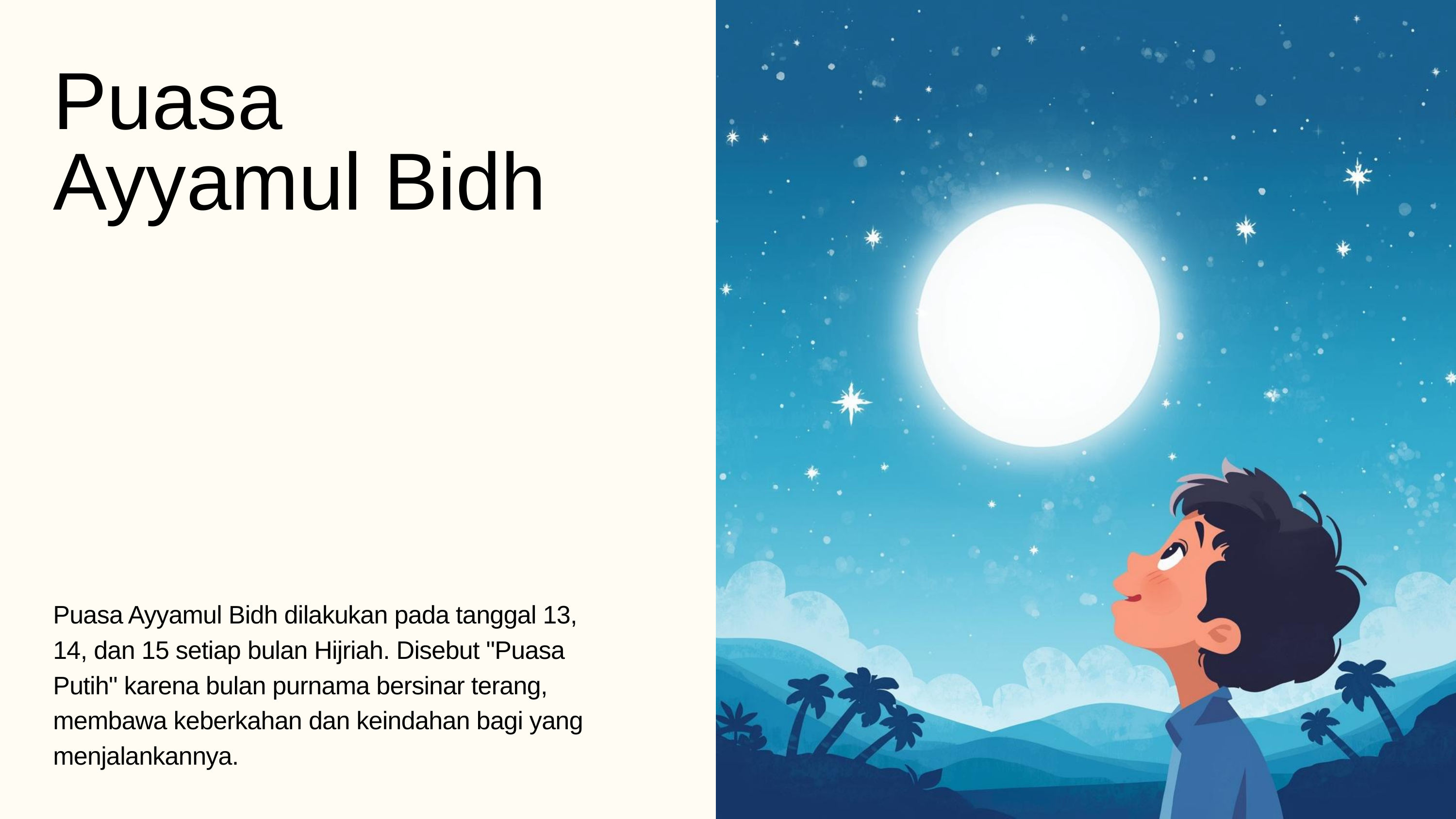

Puasa Ayyamul Bidh
Puasa Ayyamul Bidh dilakukan pada tanggal 13, 14, dan 15 setiap bulan Hijriah. Disebut "Puasa Putih" karena bulan purnama bersinar terang, membawa keberkahan dan keindahan bagi yang menjalankannya.